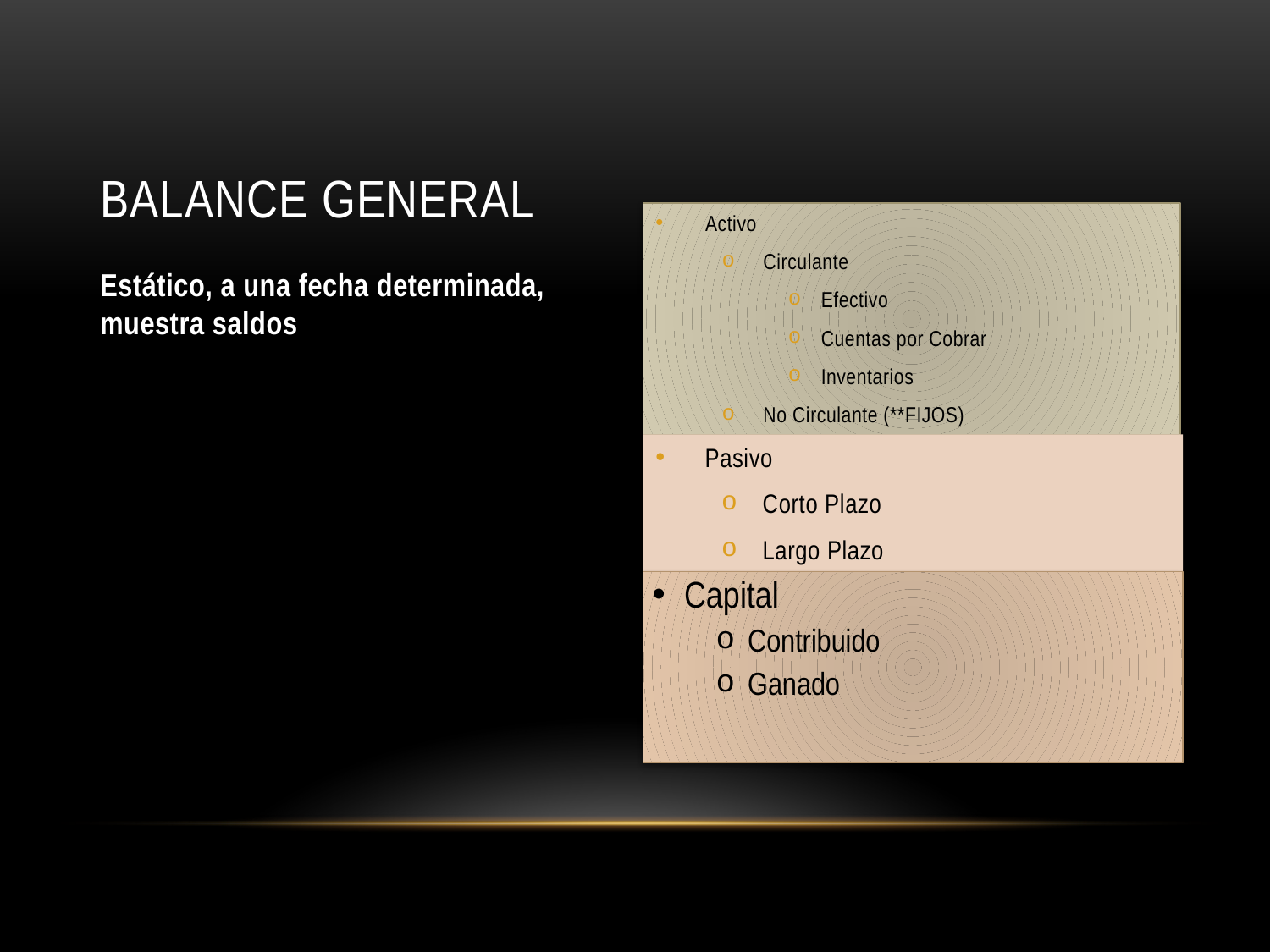

# Balance General
Activo
Circulante
Efectivo
Cuentas por Cobrar
Inventarios
No Circulante (**FIJOS)

Estático, a una fecha determinada, muestra saldos
Pasivo
Corto Plazo
Largo Plazo

Capital
Contribuido
Ganado